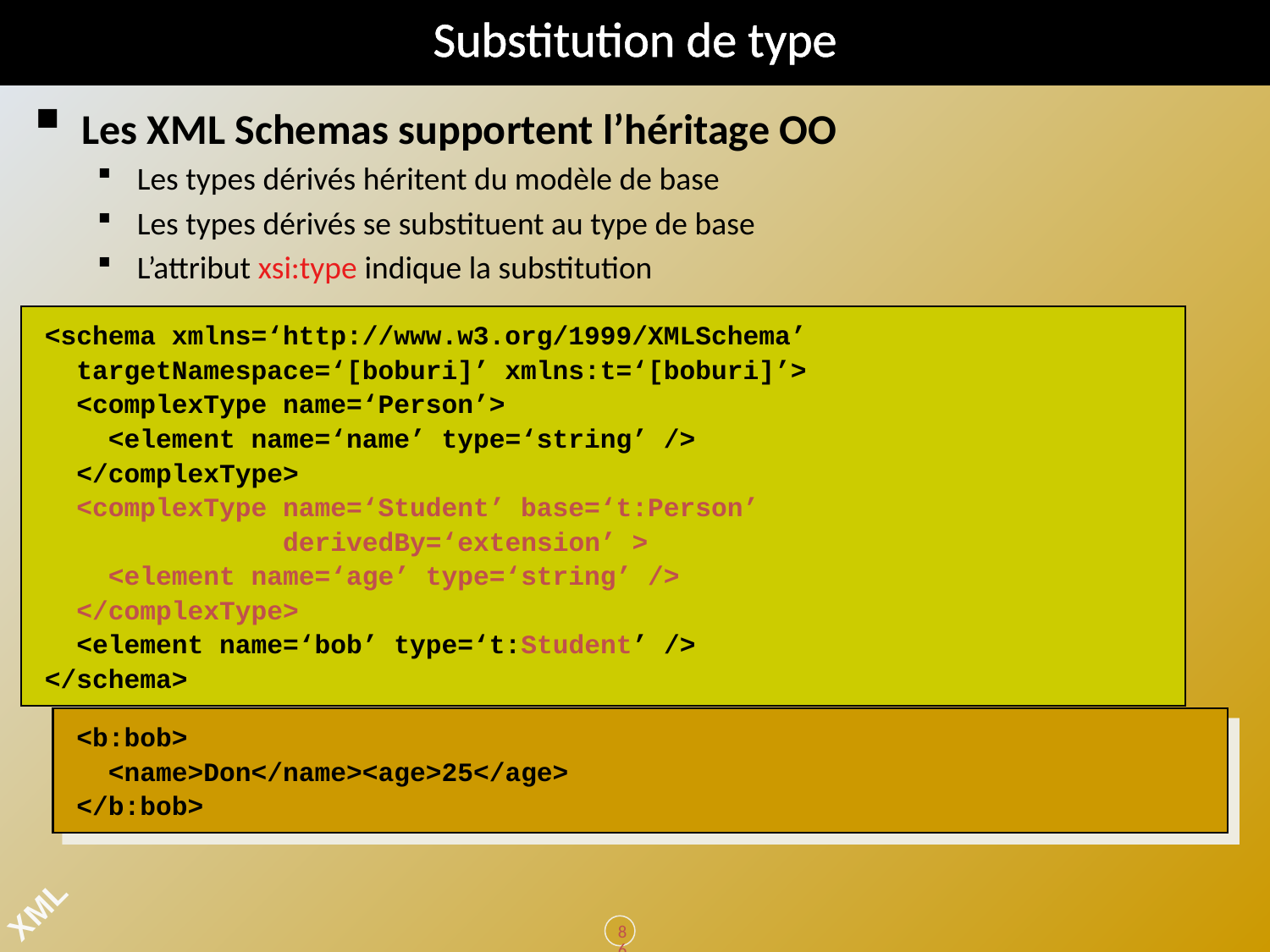

# Substitution de type
Les XML Schemas supportent l’héritage OO
Les types dérivés héritent du modèle de base
Les types dérivés se substituent au type de base
L’attribut xsi:type indique la substitution

<schema xmlns=‘http://www.w3.org/1999/XMLSchema’
  targetNamespace=‘[boburi]’ xmlns:t=‘[boburi]’>
  <complexType name=‘Person’>
    <element name=‘name’ type=‘string’ />
  </complexType>
  <complexType name=‘Student’ base=‘t:Person’
               derivedBy=‘extension’ >
    <element name=‘age’ type=‘string’ />
  </complexType>
  <element name=‘bob’ type=‘t:Student’ />
</schema>
<b:bob>
  <name>Don</name><age>25</age>
</b:bob>
86